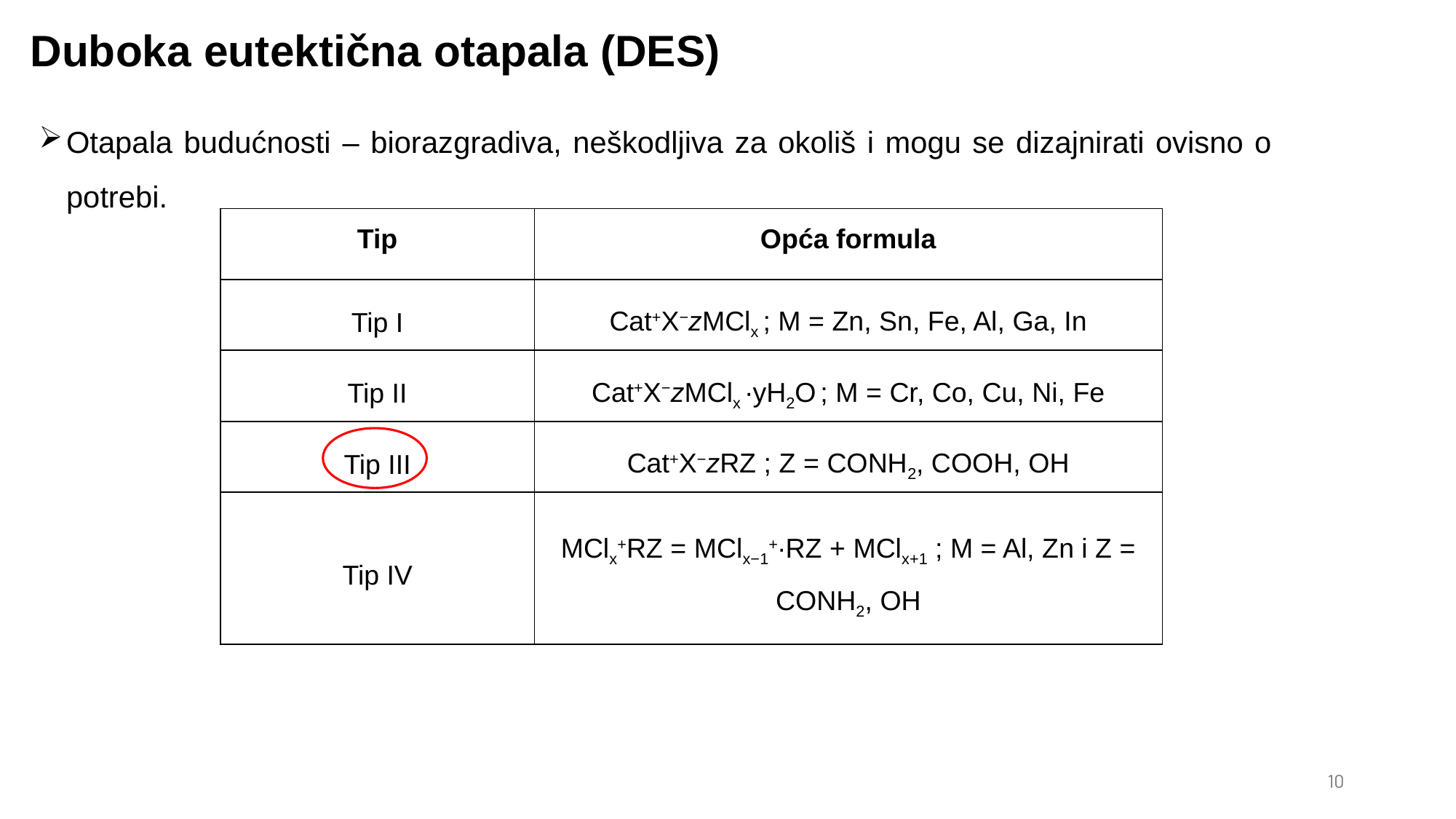

# Duboka eutektična otapala (DES)
Otapala budućnosti – biorazgradiva, neškodljiva za okoliš i mogu se dizajnirati ovisno o potrebi.

| Tip | Opća formula |
| --- | --- |
| Tip I | Cat+X−zMClx ; M = Zn, Sn, Fe, Al, Ga, In |
| Tip II | Cat+X−zMClx ∙yH2O ; M = Cr, Co, Cu, Ni, Fe |
| Tip III | Cat+X−zRZ ; Z = CONH2, COOH, OH |
| Tip IV | MClx+RZ = MClx−1+∙RZ + MClx+1 ; M = Al, Zn i Z = CONH2, OH |

10